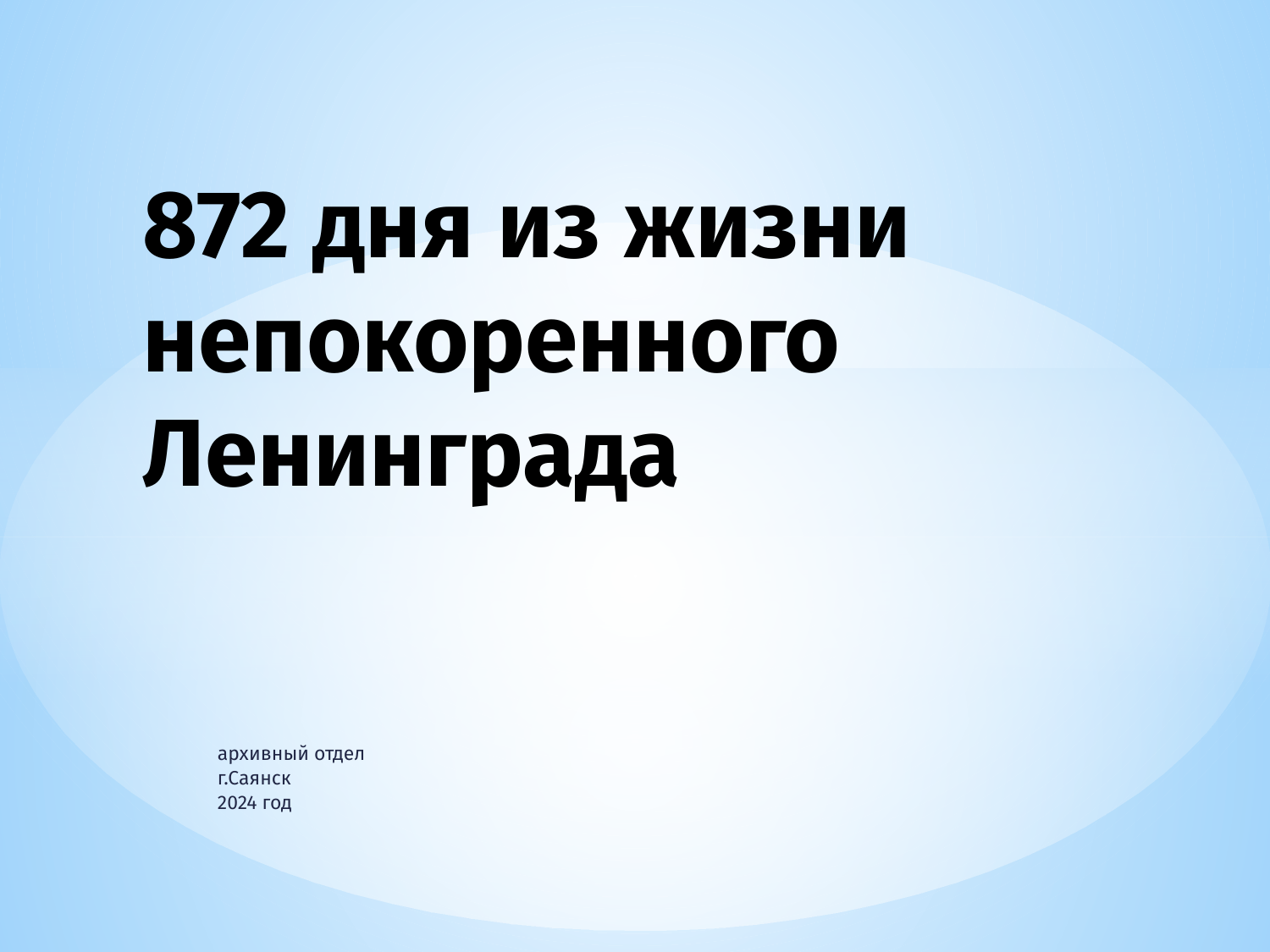

# 872 дня из жизни непокоренного Ленинграда

архивный отдел
г.Саянск
2024 год